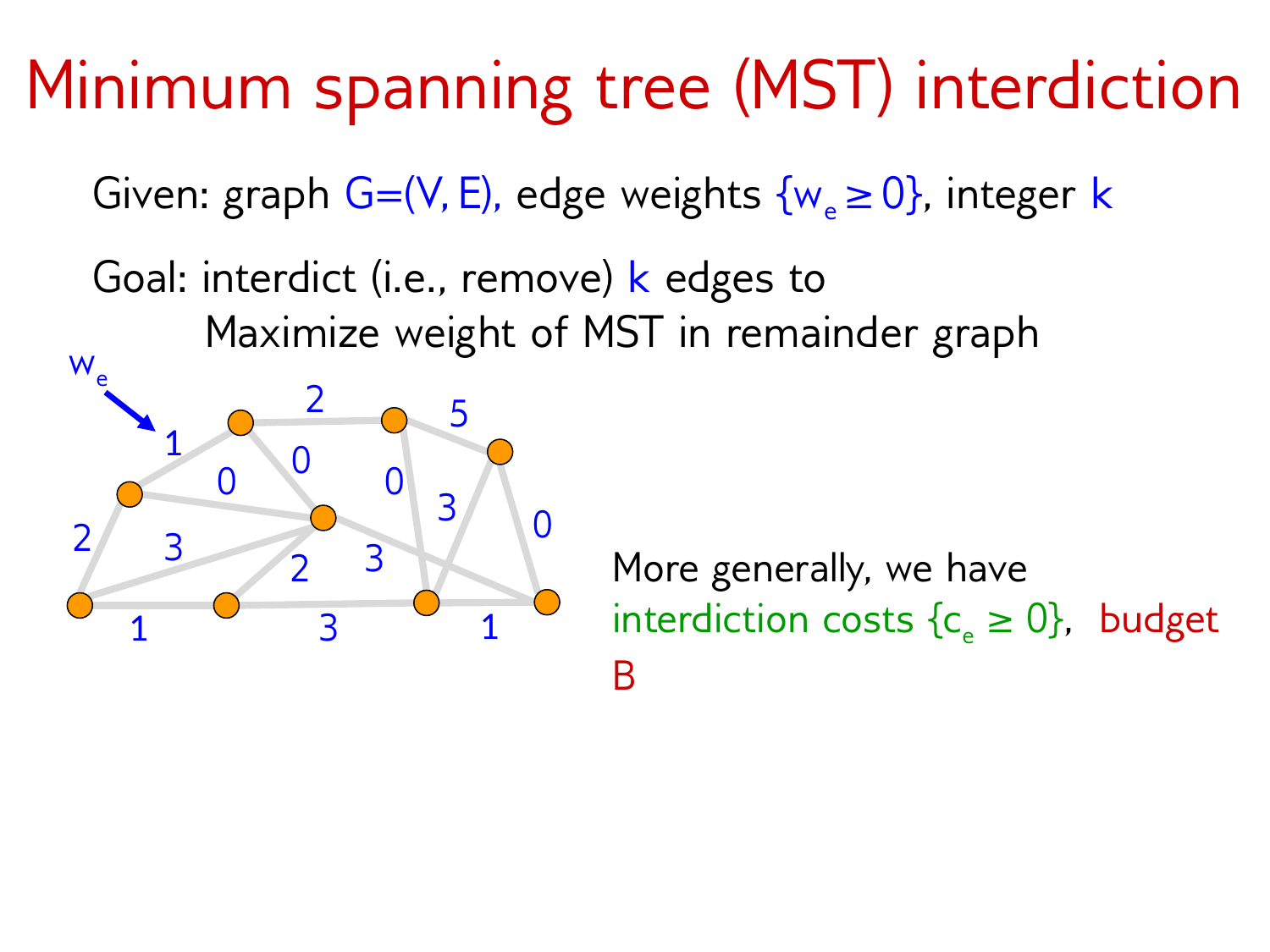

# Minimum spanning tree (MST) interdiction
Given: graph G=(V, E), edge weights {we ≥ 0}, integer k
Goal: interdict (i.e., remove) k edges to
	Maximize weight of MST in remainder graph
we
2
5

1
0

0
0
k = 2	MSTw(G – R) = 9
More generally, we have
interdiction costs {ce ≥ 0},  budget B
3

0

2
3
3
2

1
1
3